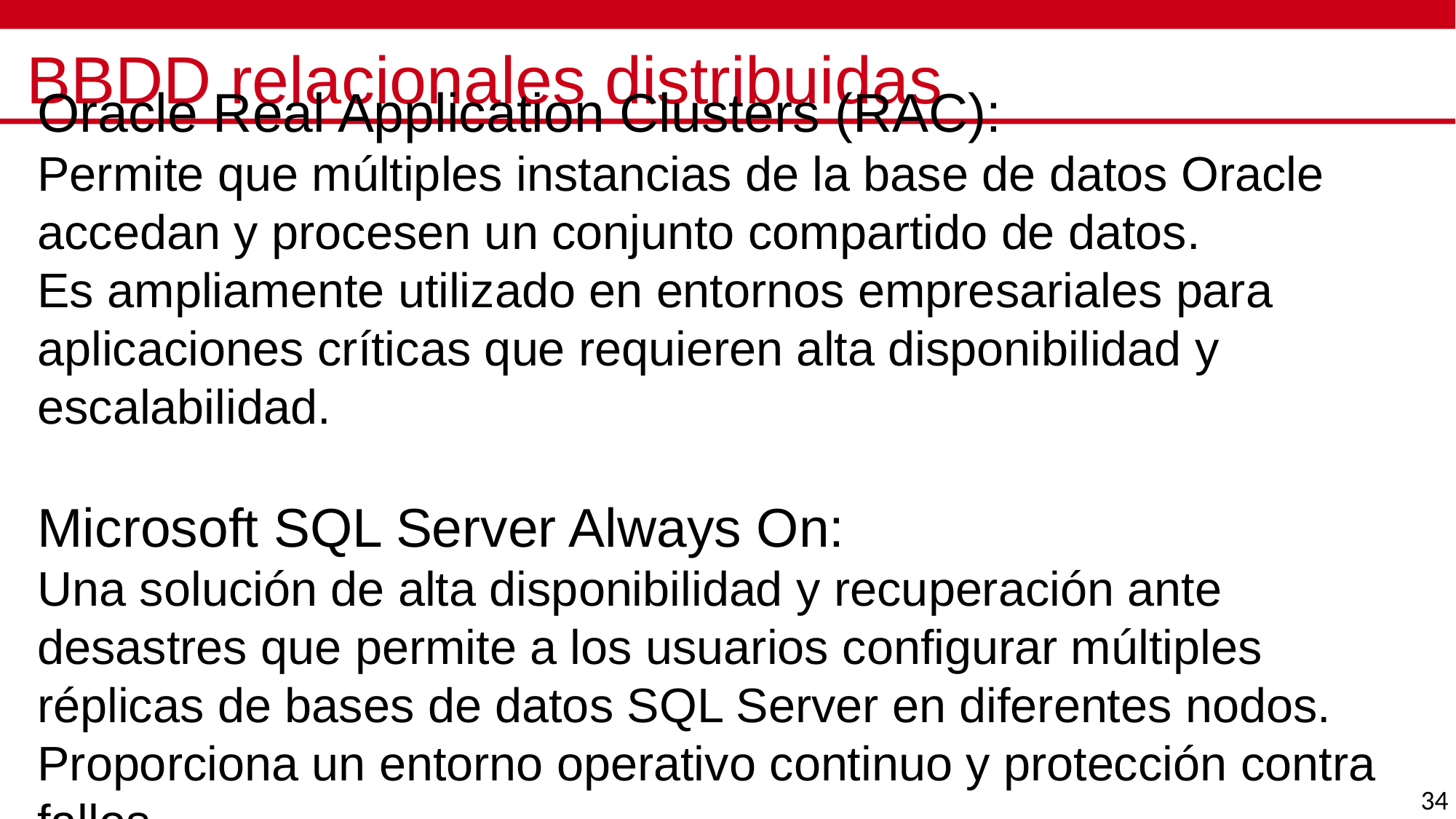

# BBDD relacionales distribuidas

Oracle Real Application Clusters (RAC):
Permite que múltiples instancias de la base de datos Oracle accedan y procesen un conjunto compartido de datos.
Es ampliamente utilizado en entornos empresariales para aplicaciones críticas que requieren alta disponibilidad y escalabilidad.

Microsoft SQL Server Always On:
Una solución de alta disponibilidad y recuperación ante desastres que permite a los usuarios configurar múltiples réplicas de bases de datos SQL Server en diferentes nodos.
Proporciona un entorno operativo continuo y protección contra fallos.
34